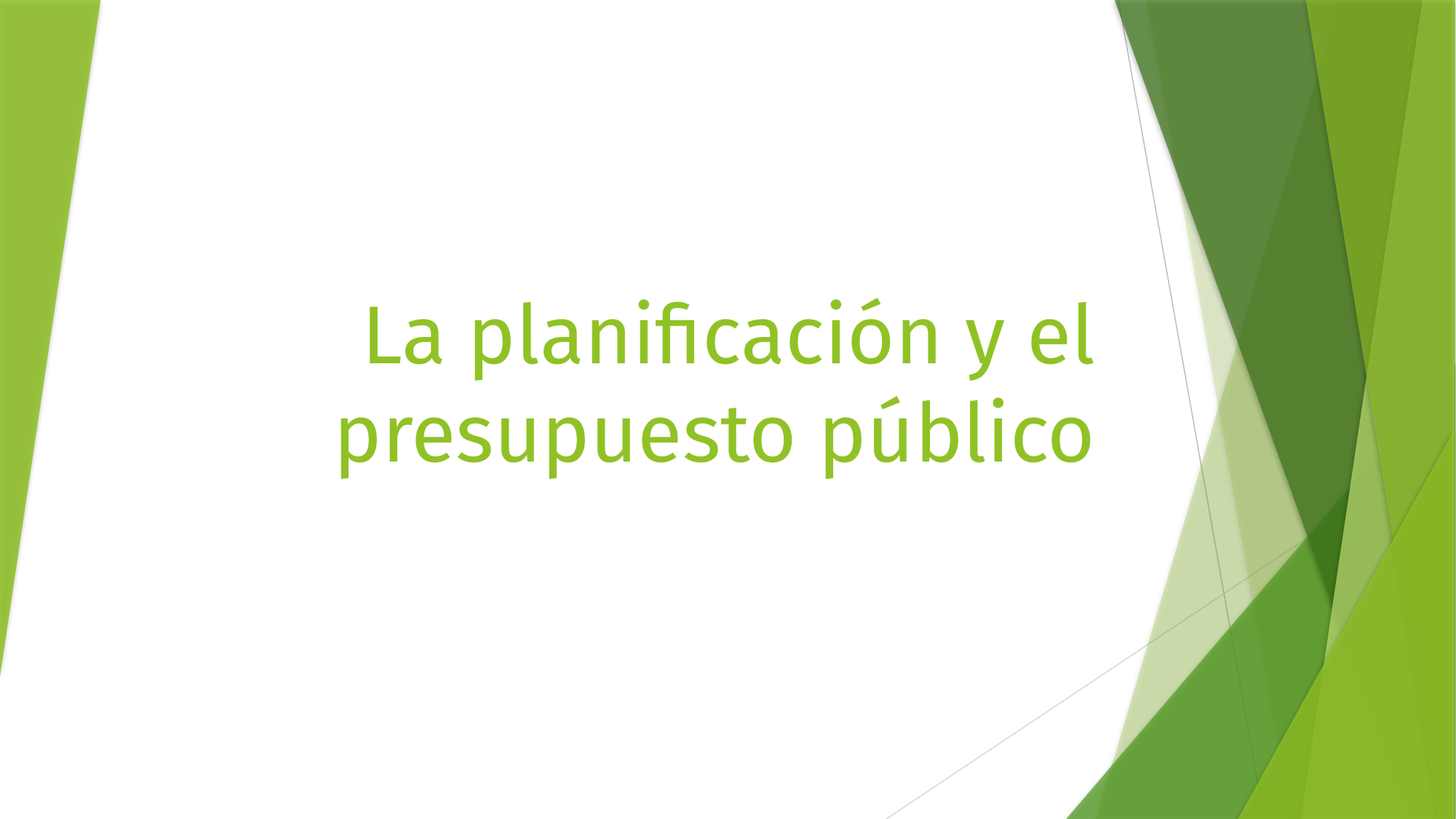

# La planificación y el presupuesto público